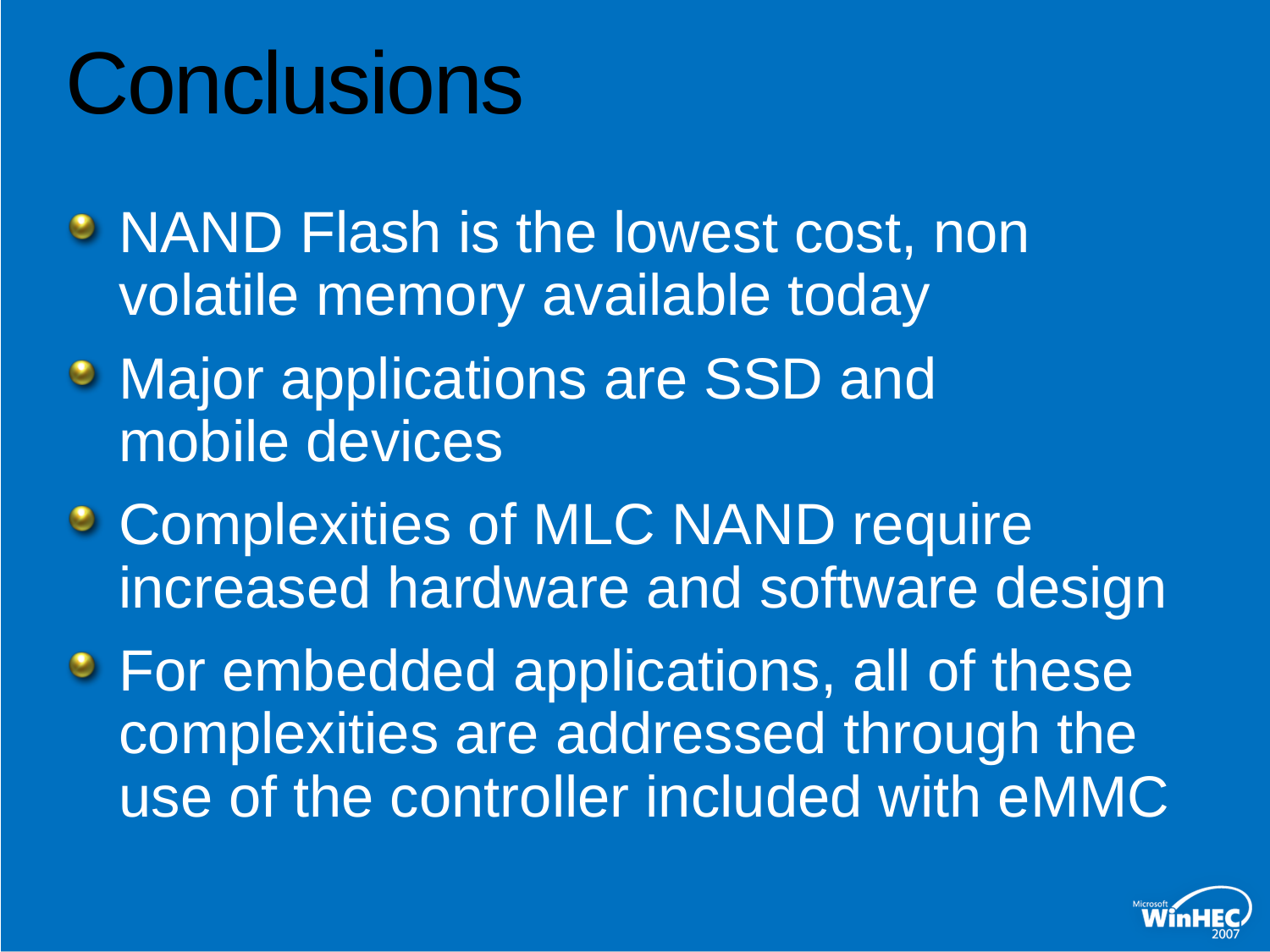

# Conclusions
NAND Flash is the lowest cost, non­volatile memory available today
Major applications are SSD and mobile devices
Complexities of MLC NAND require increased hardware and software design
For embedded applications, all of these complexities are addressed through the use of the controller included with eMMC